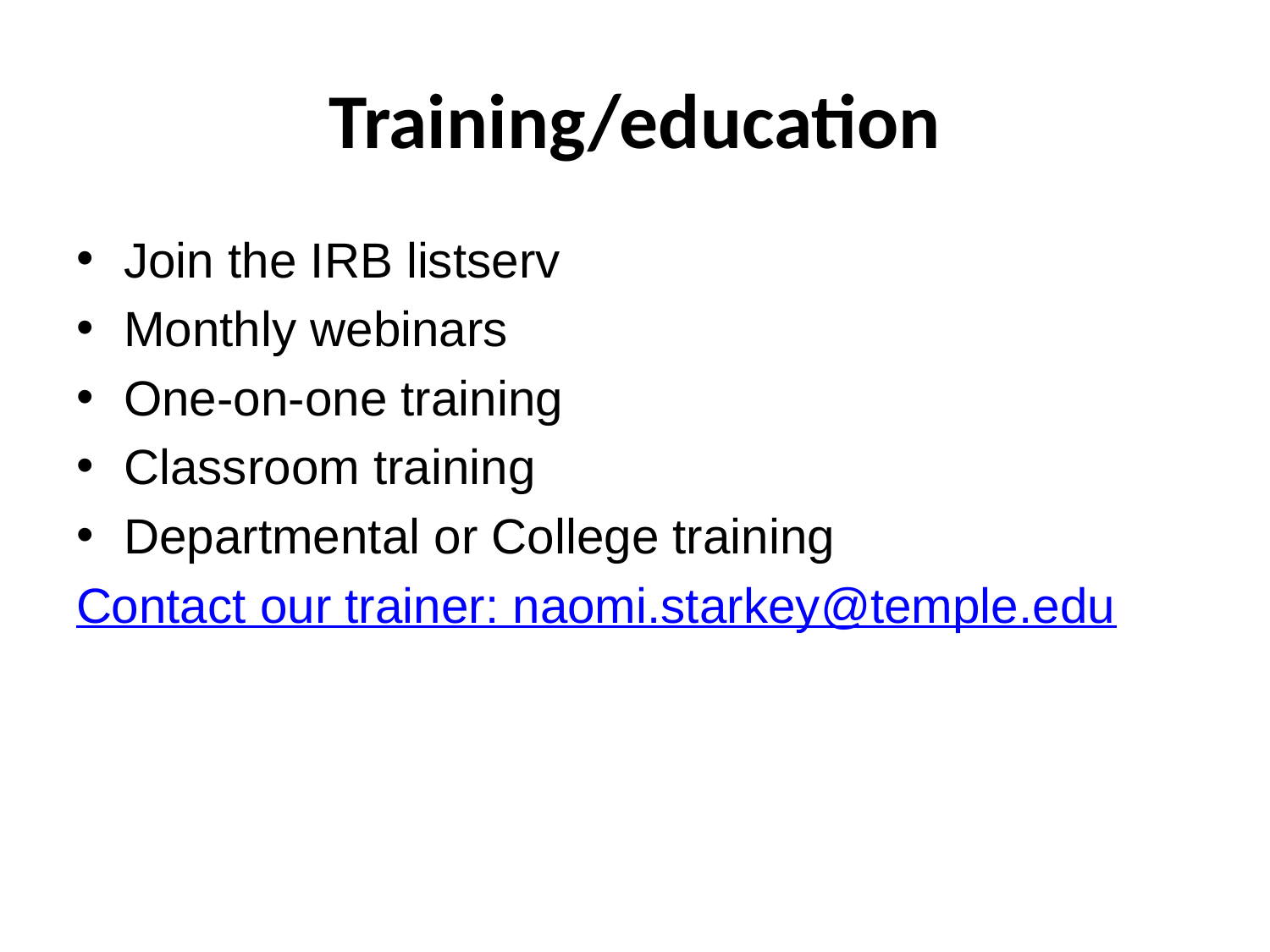

# Training/education
Join the IRB listserv
Monthly webinars
One-on-one training
Classroom training
Departmental or College training
Contact our trainer: naomi.starkey@temple.edu